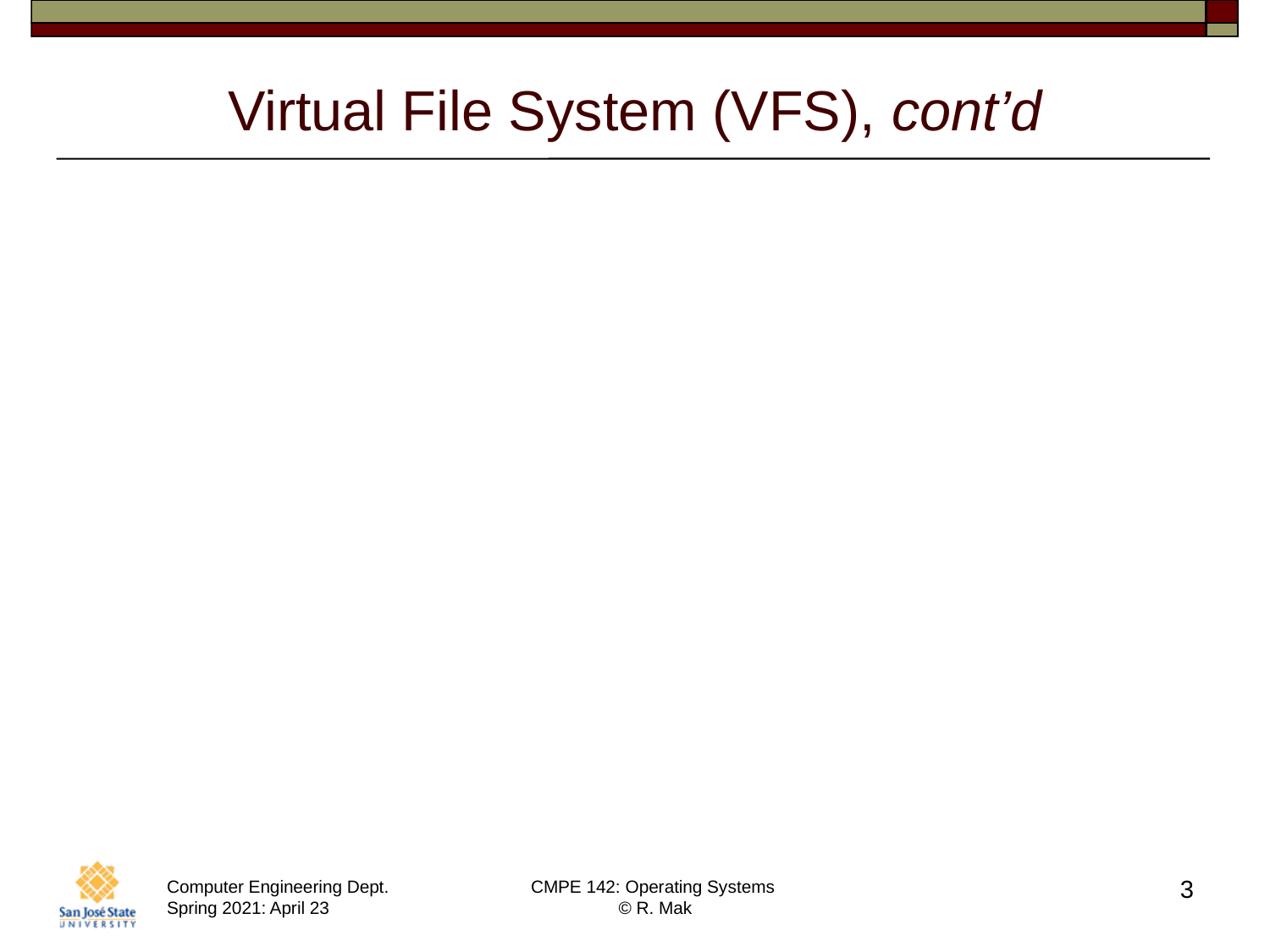

# Virtual File System (VFS), cont’d
The implementation can be one of many file systems types, or a network file system.

Implement vnodes which hold inodes
or network file details.

The API is to the VFS interface,
rather than any specific type of file system.

Dispatch an operation to the appropriate
file system implementation routines.
3